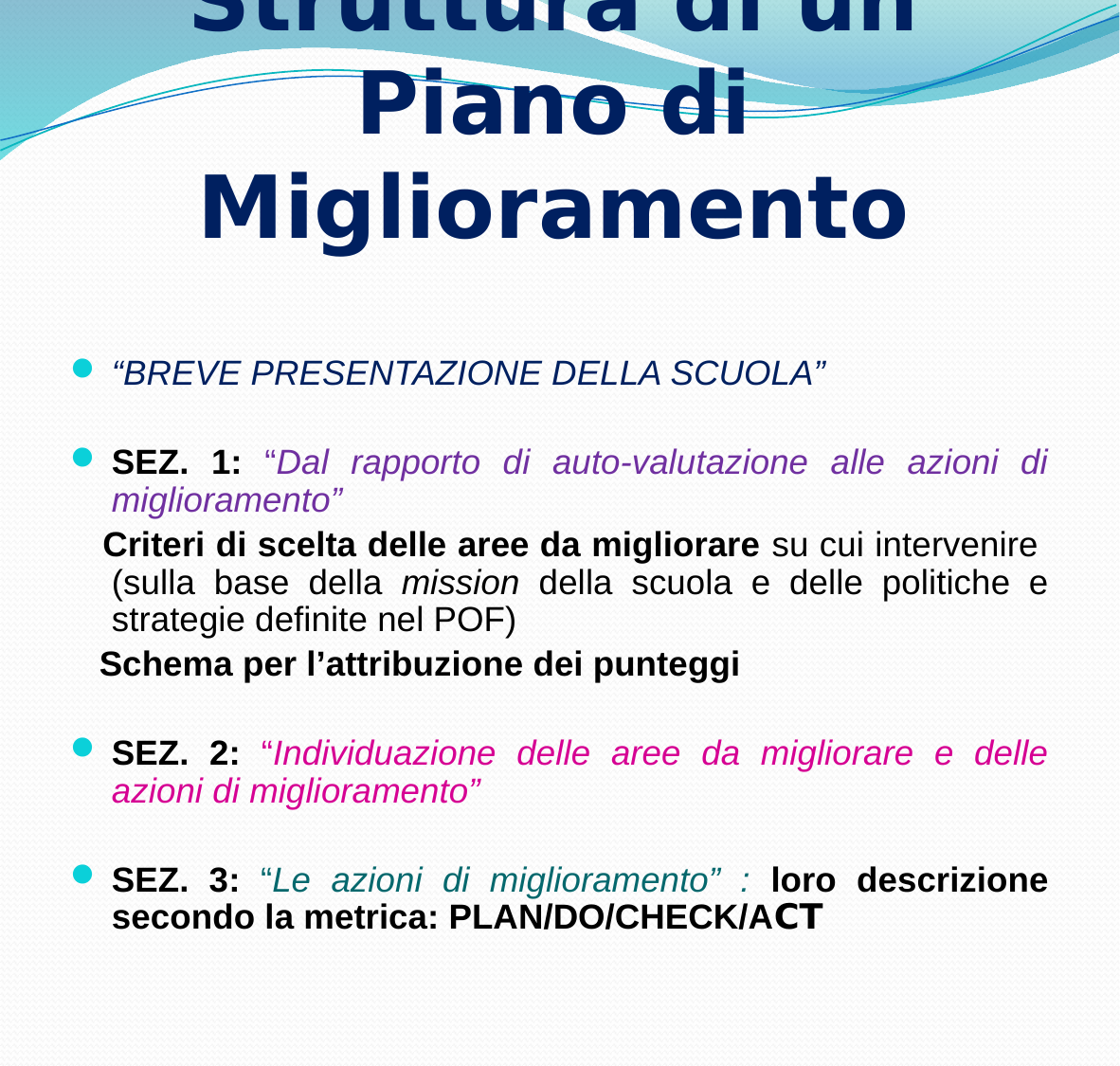

# Struttura di un Piano di Miglioramento

“BREVE PRESENTAZIONE DELLA SCUOLA”

SEZ. 1: “Dal rapporto di auto-valutazione alle azioni di miglioramento”
   Criteri di scelta delle aree da migliorare su cui intervenire  (sulla base della mission della scuola e delle politiche e strategie definite nel POF)
   Schema per l’attribuzione dei punteggi

SEZ. 2: “Individuazione delle aree da migliorare e delle azioni di miglioramento”

SEZ. 3: “Le azioni di miglioramento” : loro descrizione secondo la metrica: PLAN/DO/CHECK/ACT